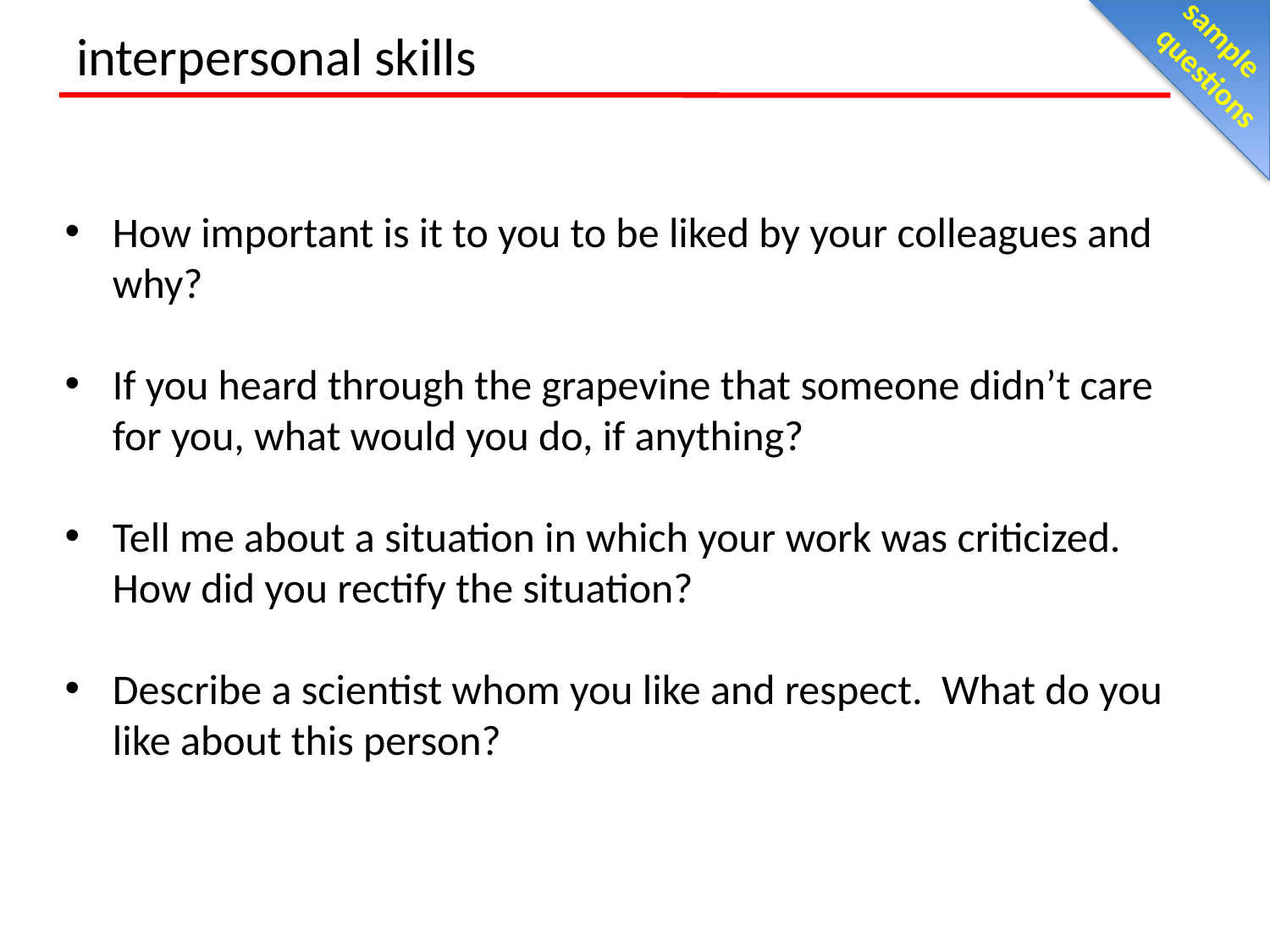

sample
questions
interpersonal skills

How important is it to you to be liked by your colleagues and why?

If you heard through the grapevine that someone didn’t care for you, what would you do, if anything?

Tell me about a situation in which your work was criticized. How did you rectify the situation?

Describe a scientist whom you like and respect.  What do you like about this person?